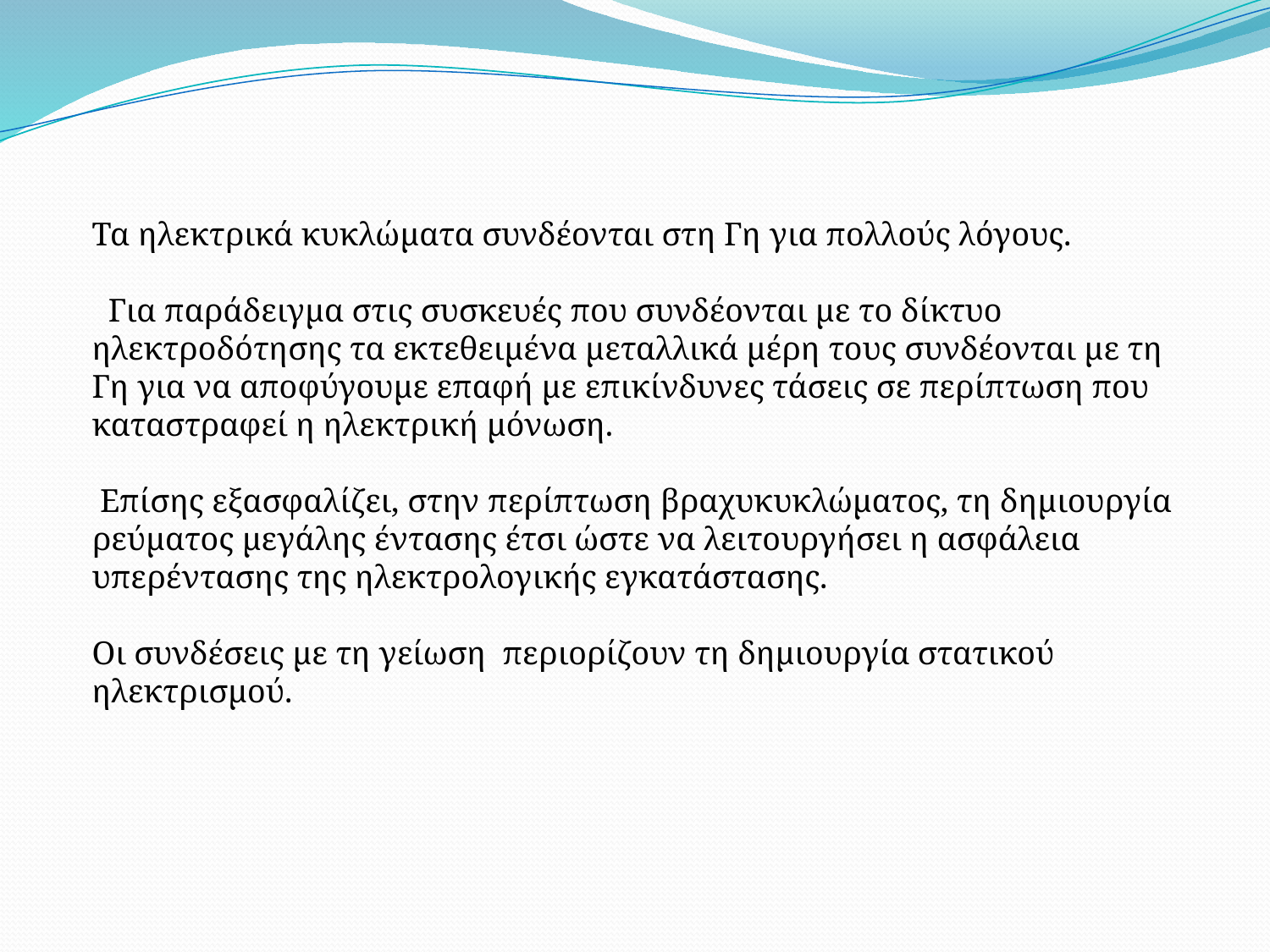

Τα ηλεκτρικά κυκλώματα συνδέονται στη Γη για πολλούς λόγους.

  Για παράδειγμα στις συσκευές που συνδέονται με το δίκτυο ηλεκτροδότησης τα εκτεθειμένα μεταλλικά μέρη τους συνδέονται με τη Γη για να αποφύγουμε επαφή με επικίνδυνες τάσεις σε περίπτωση που καταστραφεί η ηλεκτρική μόνωση.

 Επίσης εξασφαλίζει, στην περίπτωση βραχυκυκλώματος, τη δημιουργία ρεύματος μεγάλης έντασης έτσι ώστε να λειτουργήσει η ασφάλεια υπερέντασης της ηλεκτρολογικής εγκατάστασης.

Οι συνδέσεις με τη γείωση  περιορίζουν τη δημιουργία στατικού ηλεκτρισμού.